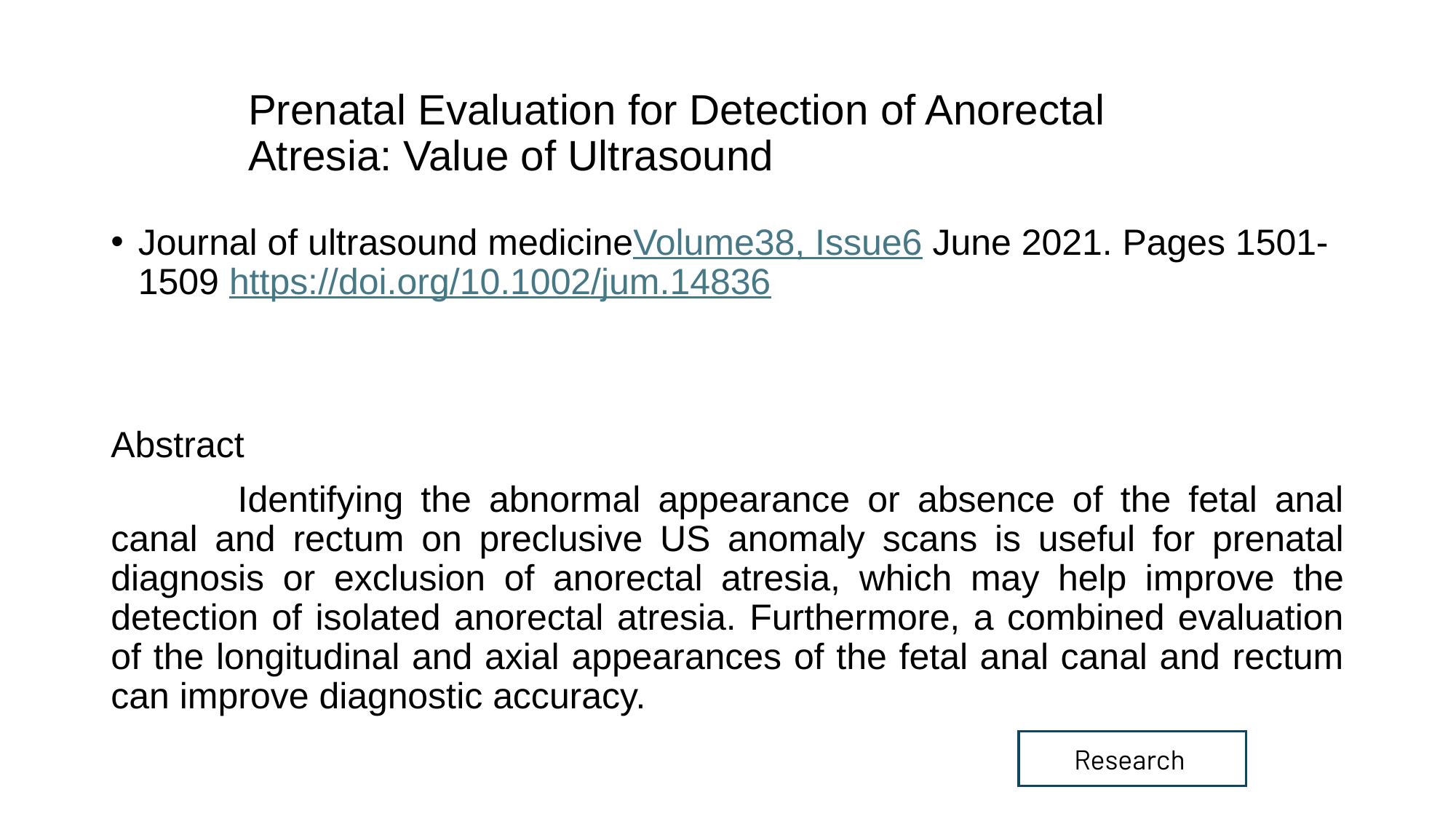

# Prenatal Evaluation for Detection of Anorectal Atresia: Value of Ultrasound
Journal of ultrasound medicineVolume38, Issue6 June 2021. Pages 1501-1509 https://doi.org/10.1002/jum.14836

Abstract
	 Identifying the abnormal appearance or absence of the fetal anal canal and rectum on preclusive US anomaly scans is useful for prenatal diagnosis or exclusion of anorectal atresia, which may help improve the detection of isolated anorectal atresia. Furthermore, a combined evaluation of the longitudinal and axial appearances of the fetal anal canal and rectum can improve diagnostic accuracy.

Research